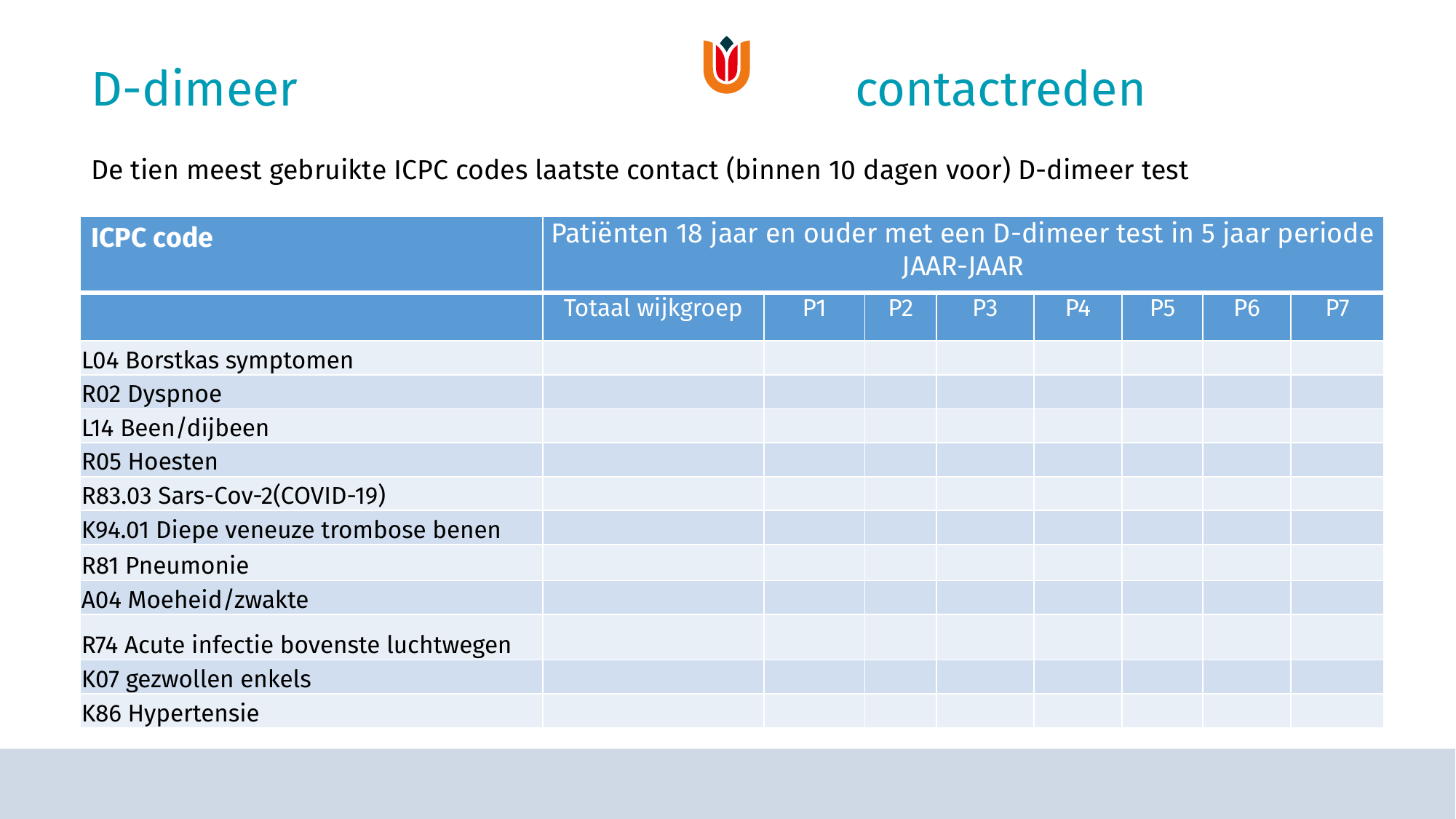

D-dimeer					 	contactreden

De tien meest gebruikte ICPC codes laatste contact (binnen 10 dagen voor) D-dimeer test
| ICPC code | Patiënten 18 jaar en ouder met een D-dimeer test in 5 jaar periode JAAR-JAAR |  |  |  |  |  |  |  |
| --- | --- | --- | --- | --- | --- | --- | --- | --- |
|  | Totaal wijkgroep | P1 | P2 | P3 | P4 | P5 | P6 | P7 |
| L04 Borstkas symptomen |  |  |  |  |  |  |  |  |
| R02 Dyspnoe |  |  |  |  |  |  |  |  |
| L14 Been/dijbeen |  |  |  |  |  |  |  |  |
| R05 Hoesten |  |  |  |  |  |  |  |  |
| R83.03 Sars-Cov-2(COVID-19) |  |  |  |  |  |  |  |  |
| K94.01 Diepe veneuze trombose benen |  |  |  |  |  |  |  |  |
| R81 Pneumonie |  |  |  |  |  |  |  |  |
| A04 Moeheid/zwakte |  |  |  |  |  |  |  |  |
| R74 Acute infectie bovenste luchtwegen |  |  |  |  |  |  |  |  |
| K07 gezwollen enkels |  |  |  |  |  |  |  |  |
| K86 Hypertensie |  |  |  |  |  |  |  |  |